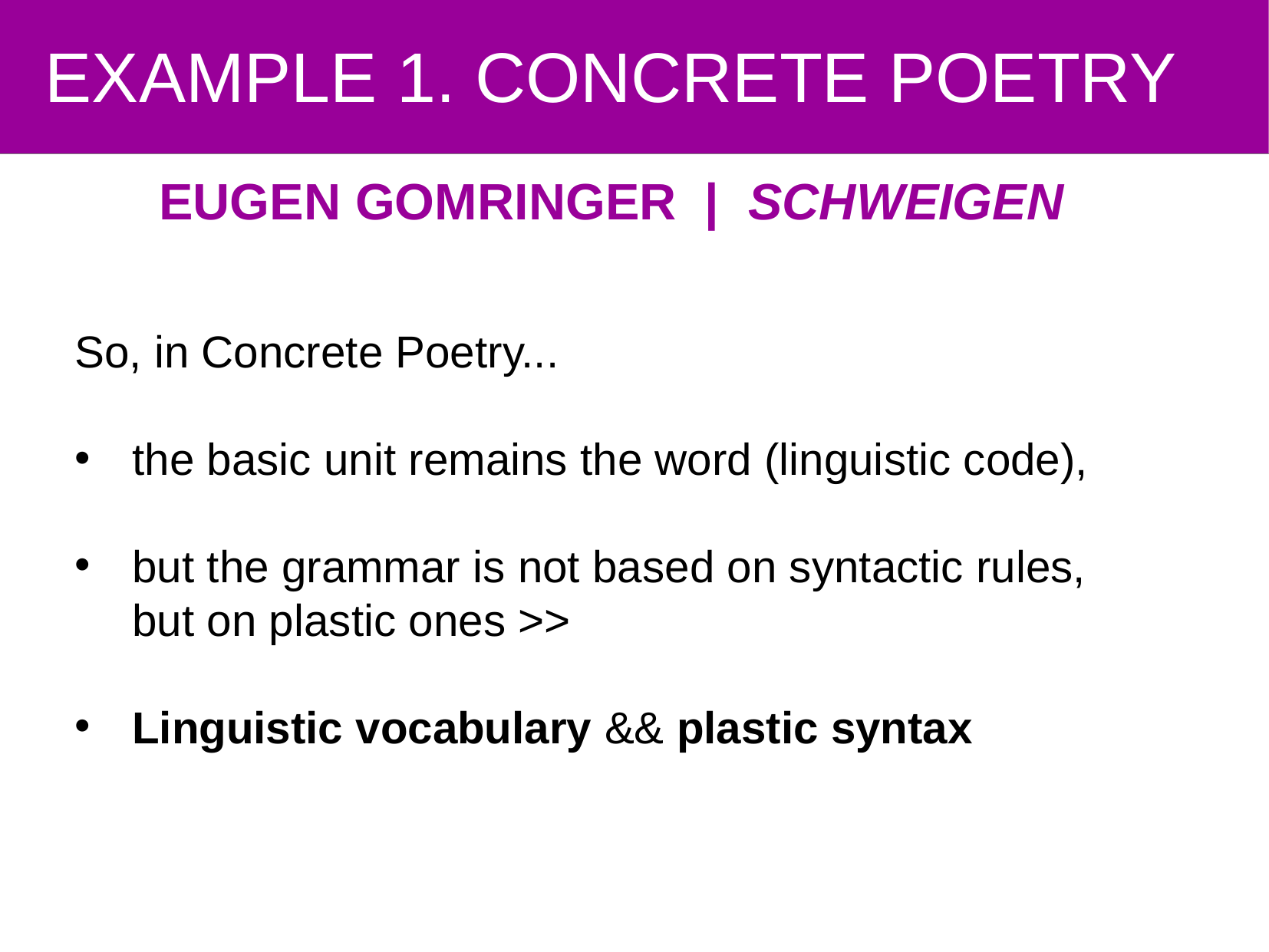

EXAMPLE 1. CONCRETE POETRY
EUGEN GOMRINGER  |  SCHWEIGEN

So, in Concrete Poetry...

the basic unit remains the word (linguistic code),

but the grammar is not based on syntactic rules,
but on plastic ones >>

Linguistic vocabulary && plastic syntax